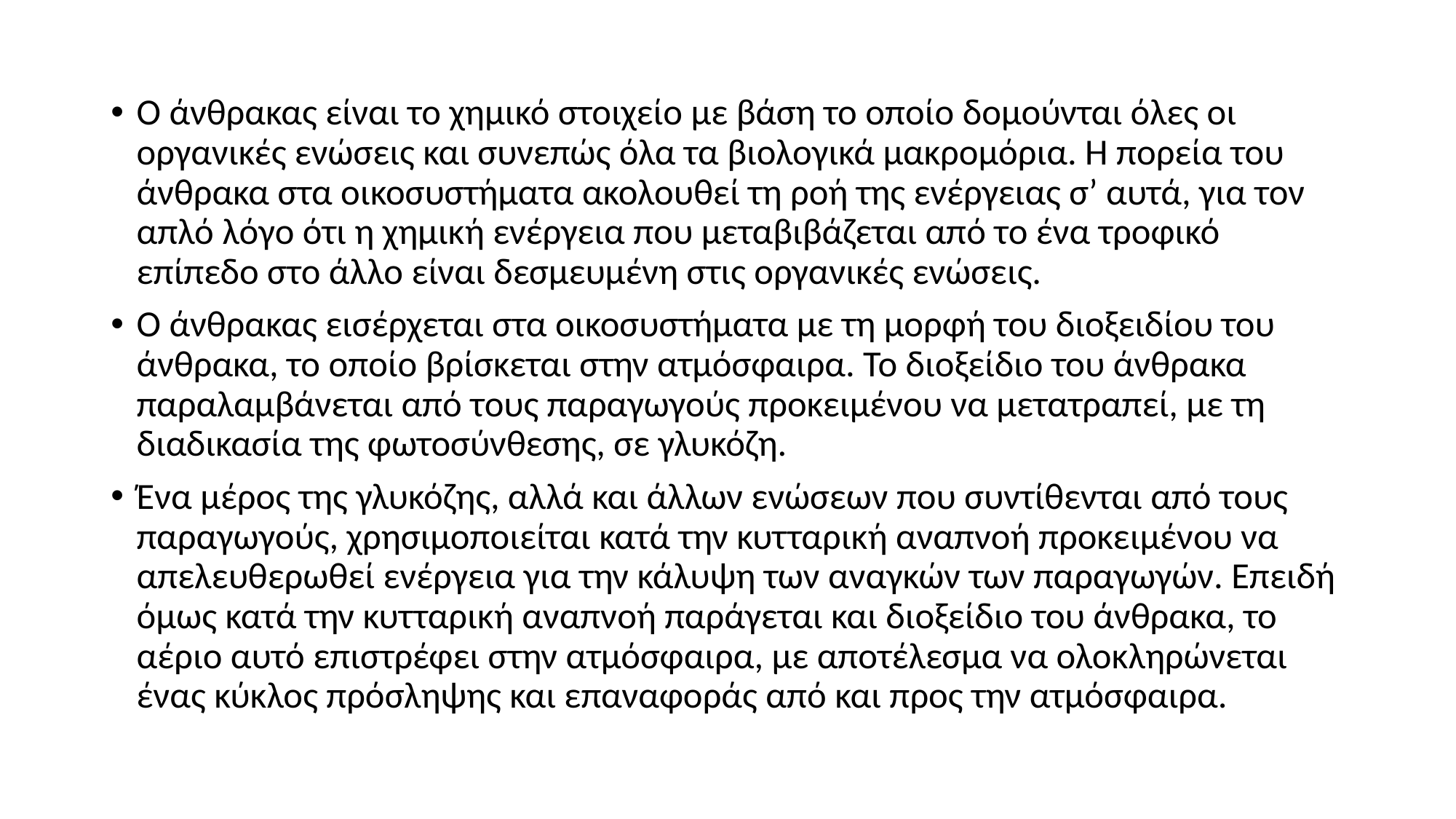

Ο άνθρακας είναι το χημικό στοιχείο με βάση το οποίο δομούνται όλες οι οργανικές ενώσεις και συνεπώς όλα τα βιολογικά μακρομόρια. Η πορεία του άνθρακα στα οικοσυστήματα ακολουθεί τη ροή της ενέργειας σ’ αυτά, για τον απλό λόγο ότι η χημική ενέργεια που μεταβιβάζεται από το ένα τροφικό επίπεδο στο άλλο είναι δεσμευμένη στις οργανικές ενώσεις.
Ο άνθρακας εισέρχεται στα οικοσυστήματα με τη μορφή του διοξειδίου του άνθρακα, το οποίο βρίσκεται στην ατμόσφαιρα. Το διοξείδιο του άνθρακα παραλαμβάνεται από τους παραγωγούς προκειμένου να μετατραπεί, με τη διαδικασία της φωτοσύνθεσης, σε γλυκόζη.
Ένα μέρος της γλυκόζης, αλλά και άλλων ενώσεων που συντίθενται από τους παραγωγούς, χρησιμοποιείται κατά την κυτταρική αναπνοή προκειμένου να απελευθερωθεί ενέργεια για την κάλυψη των αναγκών των παραγωγών. Επειδή όμως κατά την κυτταρική αναπνοή παράγεται και διοξείδιο του άνθρακα, το αέριο αυτό επιστρέφει στην ατμόσφαιρα, με αποτέλεσμα να ολοκληρώνεται ένας κύκλος πρόσληψης και επαναφοράς από και προς την ατμόσφαιρα.